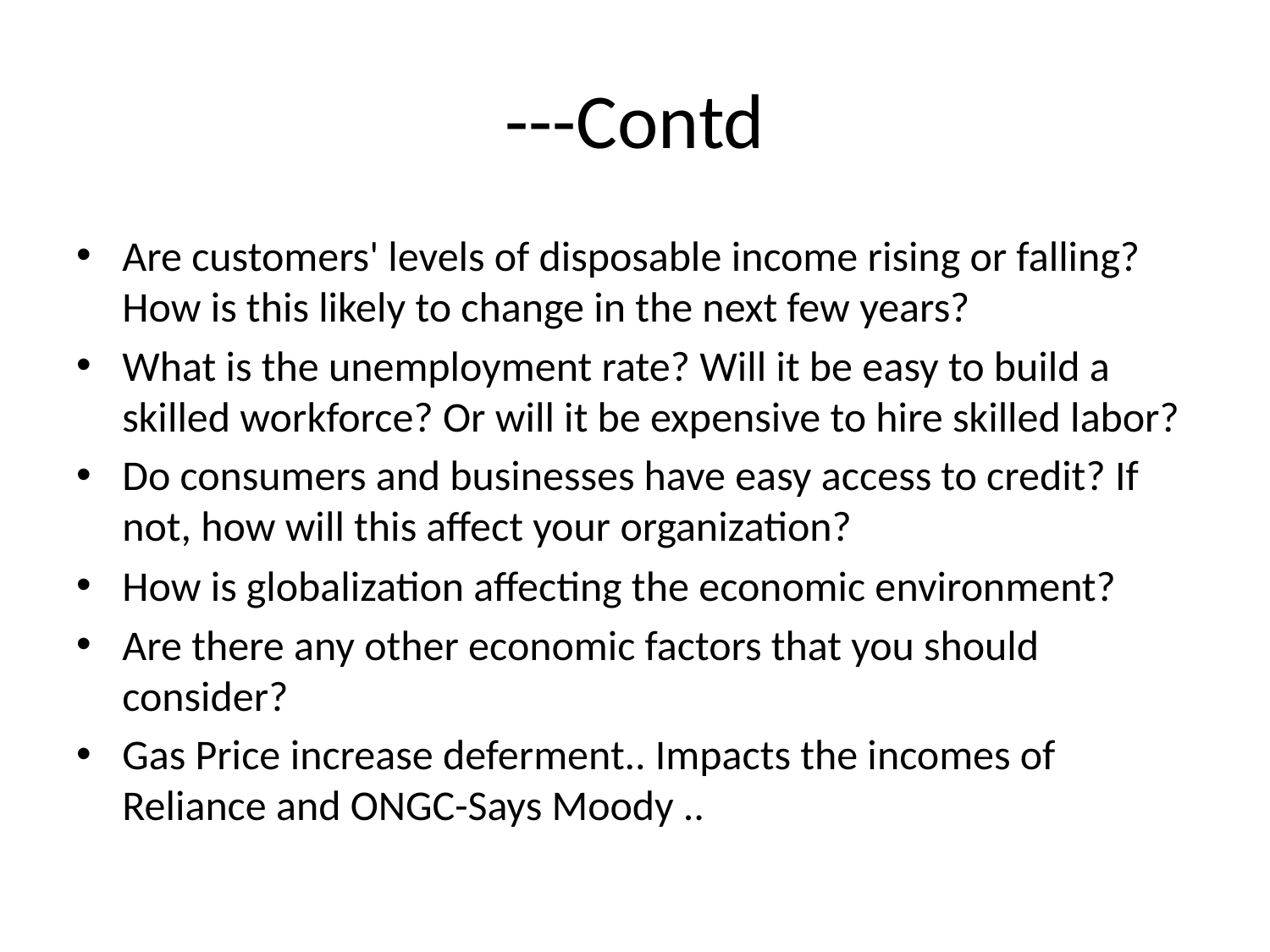

# ---Contd
Are customers' levels of disposable income rising or falling? How is this likely to change in the next few years?
What is the unemployment rate? Will it be easy to build a skilled workforce? Or will it be expensive to hire skilled labor?
Do consumers and businesses have easy access to credit? If not, how will this affect your organization?
How is globalization affecting the economic environment?
Are there any other economic factors that you should consider?
Gas Price increase deferment.. Impacts the incomes of Reliance and ONGC-Says Moody ..